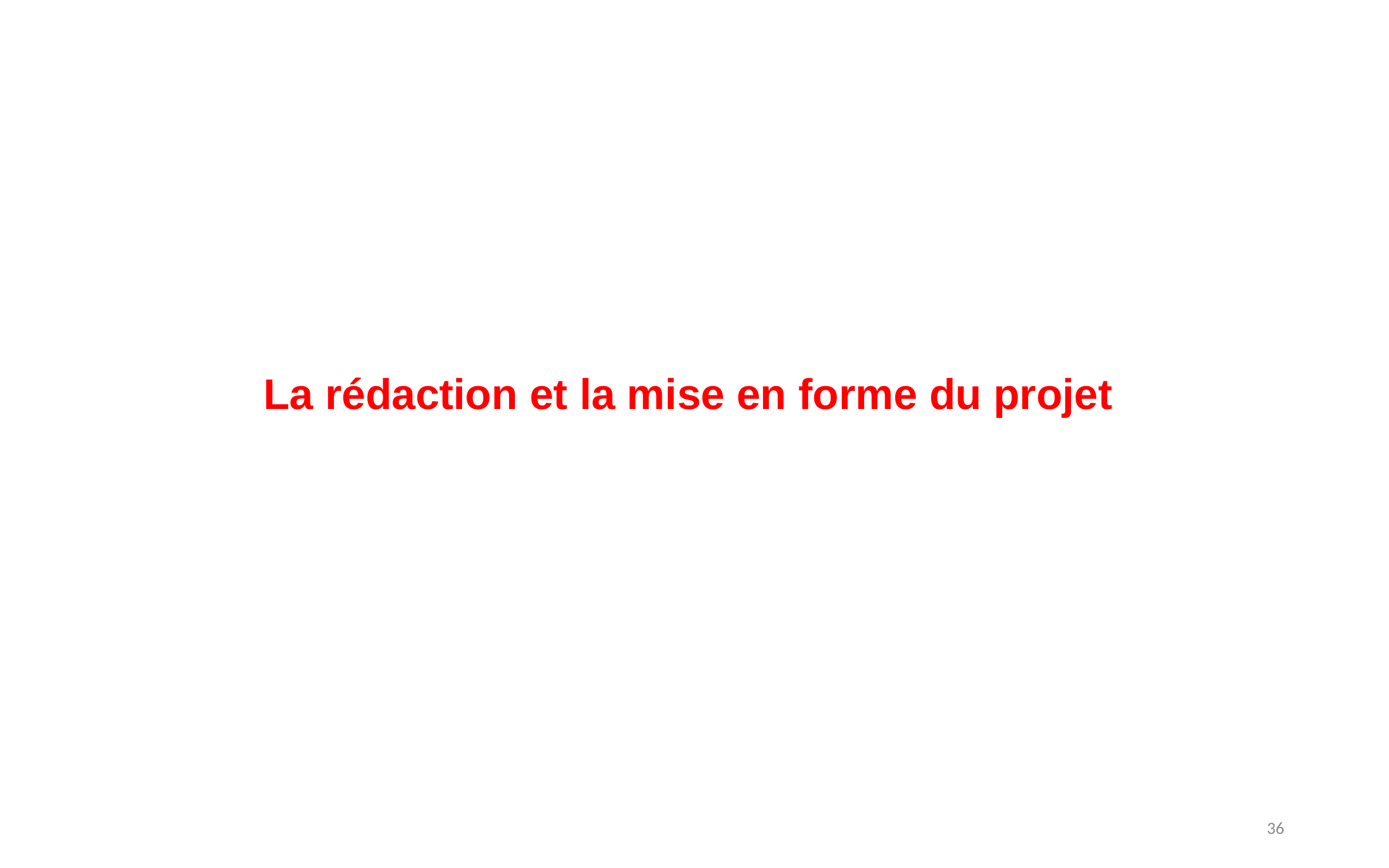

La rédaction et la mise en forme du projet
36